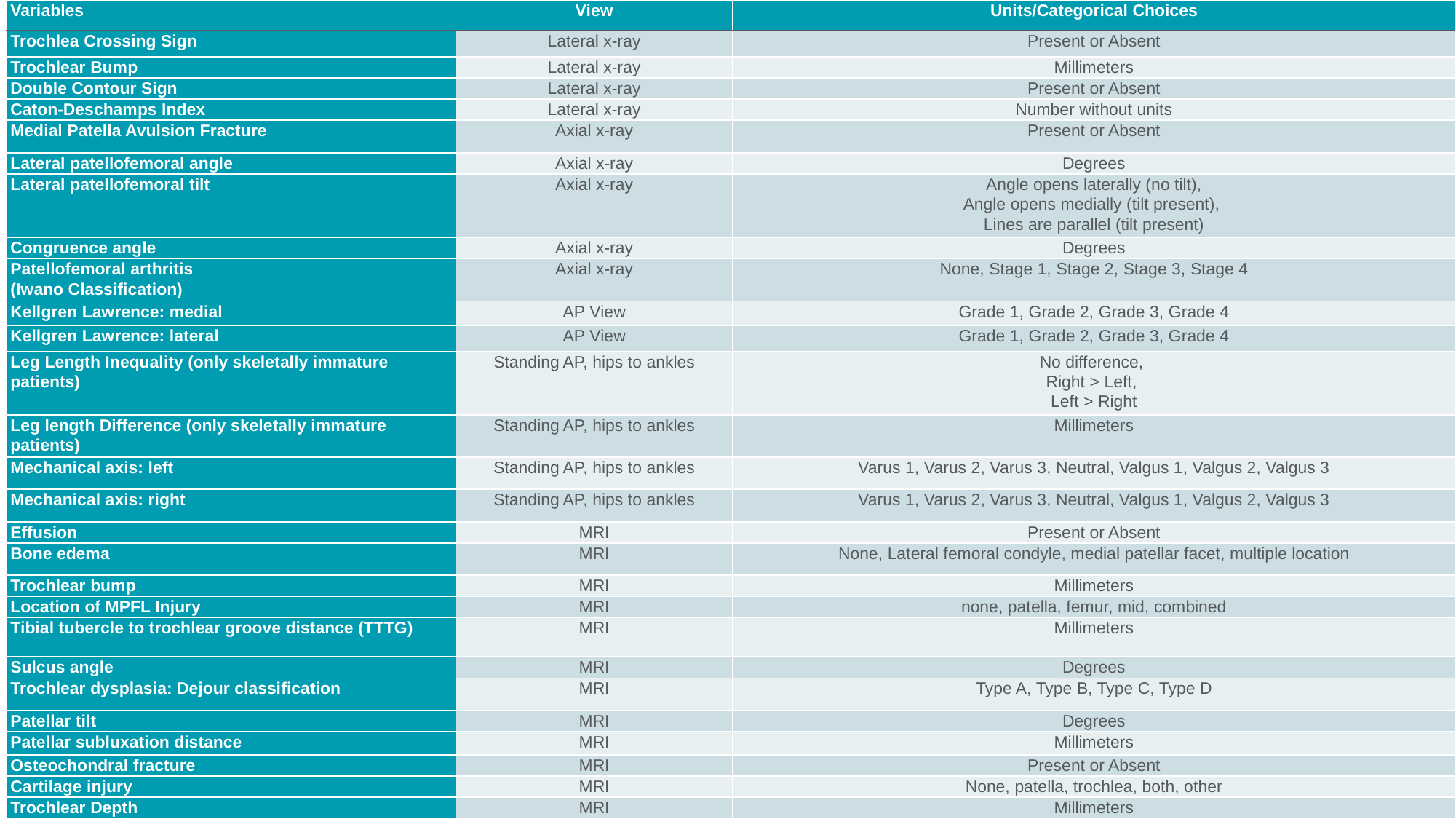

| Variables | View | Units/Categorical Choices |
| --- | --- | --- |
| Trochlea Crossing Sign | Lateral x-ray | Present or Absent |
| Trochlear Bump | Lateral x-ray | Millimeters |
| Double Contour Sign | Lateral x-ray | Present or Absent |
| Caton-Deschamps Index | Lateral x-ray | Number without units |
| Medial Patella Avulsion Fracture | Axial x-ray | Present or Absent |
| Lateral patellofemoral angle | Axial x-ray | Degrees |
| Lateral patellofemoral tilt | Axial x-ray | Angle opens laterally (no tilt), Angle opens medially (tilt present), Lines are parallel (tilt present) |
| Congruence angle | Axial x-ray | Degrees |
| Patellofemoral arthritis (Iwano Classification) | Axial x-ray | None, Stage 1, Stage 2, Stage 3, Stage 4 |
| Kellgren Lawrence: medial | AP View | Grade 1, Grade 2, Grade 3, Grade 4 |
| Kellgren Lawrence: lateral | AP View | Grade 1, Grade 2, Grade 3, Grade 4 |
| Leg Length Inequality (only skeletally immature patients) | Standing AP, hips to ankles | No difference, Right > Left, Left > Right |
| Leg length Difference (only skeletally immature patients) | Standing AP, hips to ankles | Millimeters |
| Mechanical axis: left | Standing AP, hips to ankles | Varus 1, Varus 2, Varus 3, Neutral, Valgus 1, Valgus 2, Valgus 3 |
| Mechanical axis: right | Standing AP, hips to ankles | Varus 1, Varus 2, Varus 3, Neutral, Valgus 1, Valgus 2, Valgus 3 |
| Effusion | MRI | Present or Absent |
| Bone edema | MRI | None, Lateral femoral condyle, medial patellar facet, multiple location |
| Trochlear bump | MRI | Millimeters |
| Location of MPFL Injury | MRI | none, patella, femur, mid, combined |
| Tibial tubercle to trochlear groove distance (TTTG) | MRI | Millimeters |
| Sulcus angle | MRI | Degrees |
| Trochlear dysplasia: Dejour classification | MRI | Type A, Type B, Type C, Type D |
| Patellar tilt | MRI | Degrees |
| Patellar subluxation distance | MRI | Millimeters |
| Osteochondral fracture | MRI | Present or Absent |
| Cartilage injury | MRI | None, patella, trochlea, both, other |
| Trochlear Depth | MRI | Millimeters |
#